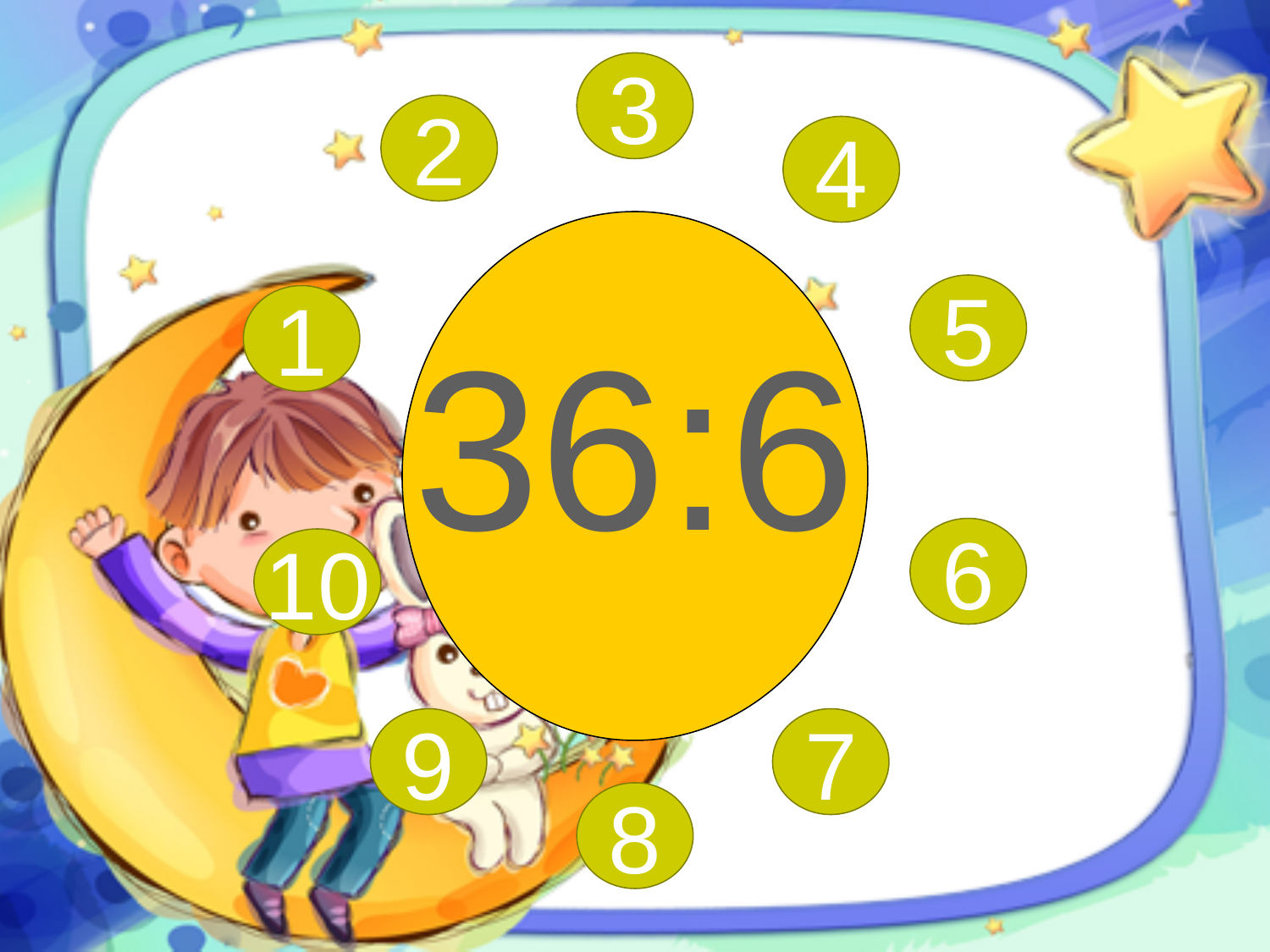

3
2
4
36:6

5
1
6
10
9
7
8